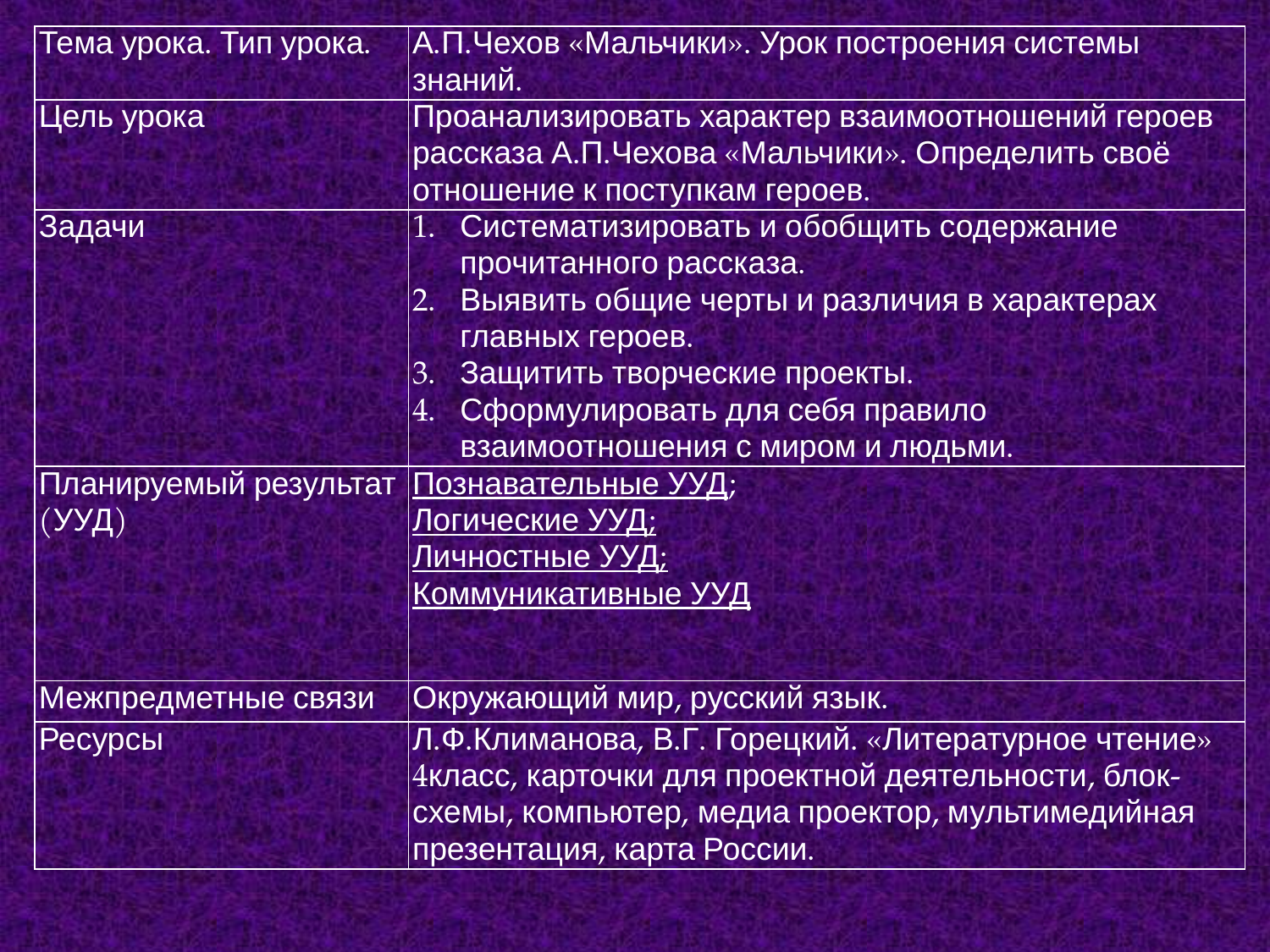

| Тема урока. Тип урока. | А.П.Чехов «Мальчики». Урок построения системы знаний. |
| --- | --- |
| Цель урока | Проанализировать характер взаимоотношений героев рассказа А.П.Чехова «Мальчики». Определить своё отношение к поступкам героев. |
| Задачи | Систематизировать и обобщить содержание прочитанного рассказа. Выявить общие черты и различия в характерах главных героев. Защитить творческие проекты. Сформулировать для себя правило взаимоотношения с миром и людьми. |
| Планируемый результат (УУД) | Познавательные УУД; Логические УУД; Личностные УУД; Коммуникативные УУД |
| Межпредметные связи | Окружающий мир, русский язык. |
| Ресурсы | Л.Ф.Климанова, В.Г. Горецкий. «Литературное чтение» 4класс, карточки для проектной деятельности, блок-схемы, компьютер, медиа проектор, мультимедийная презентация, карта России. |